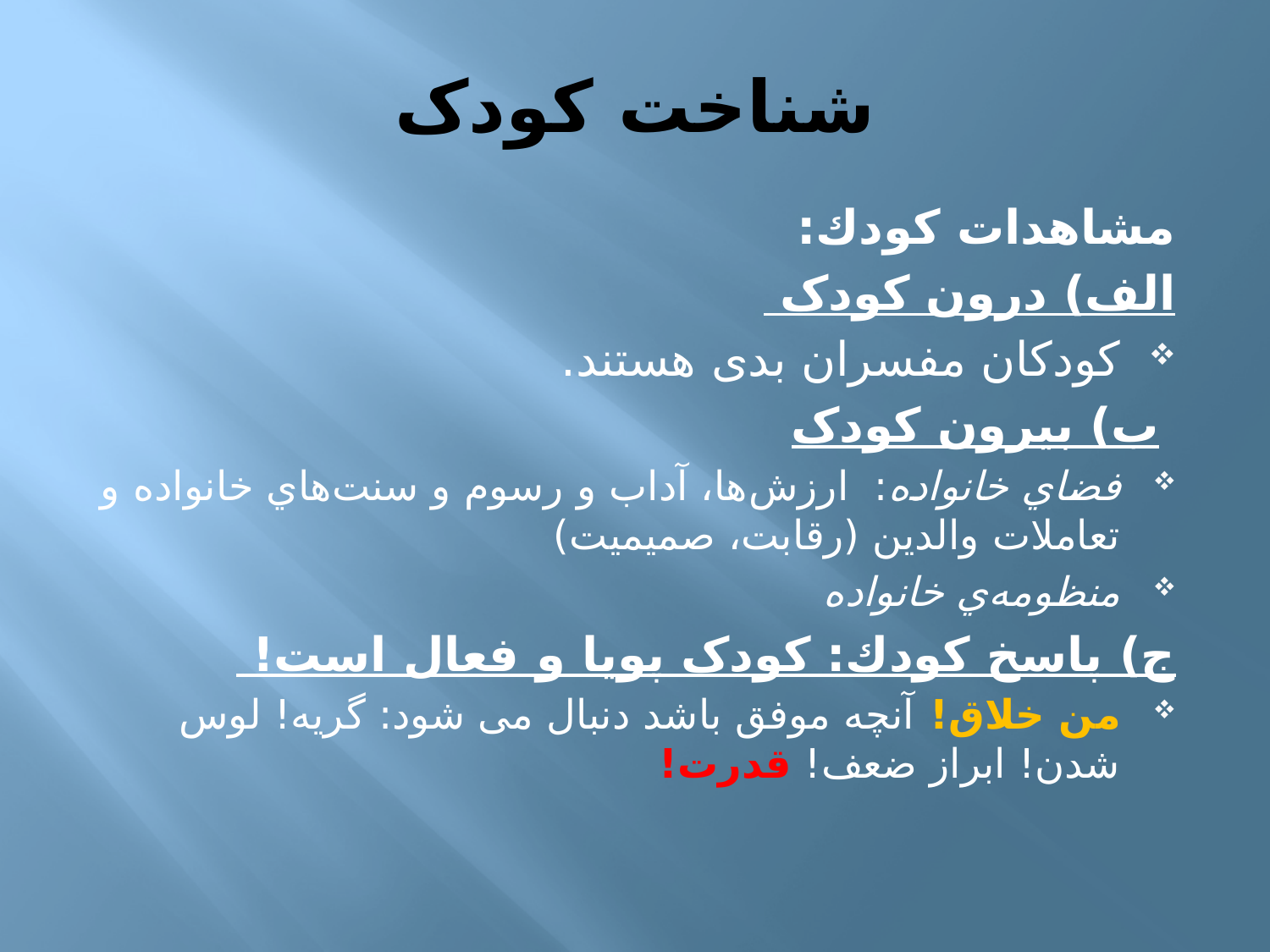

# شناخت کودک
مشاهدات كودك:
الف) درون کودک
کودکان مفسران بدی هستند.
 ب) بیرون کودک
فضاي خانواده:  ارزش‌ها، آداب و رسوم و سنت‌هاي خانواده و تعاملات والدین (رقابت، صمیمیت)
منظومه‌ي خانواده
ج) پاسخ كودك: کودک پویا و فعال است!
من خلاق! آنچه موفق باشد دنبال می شود: گریه! لوس شدن! ابراز ضعف! قدرت!